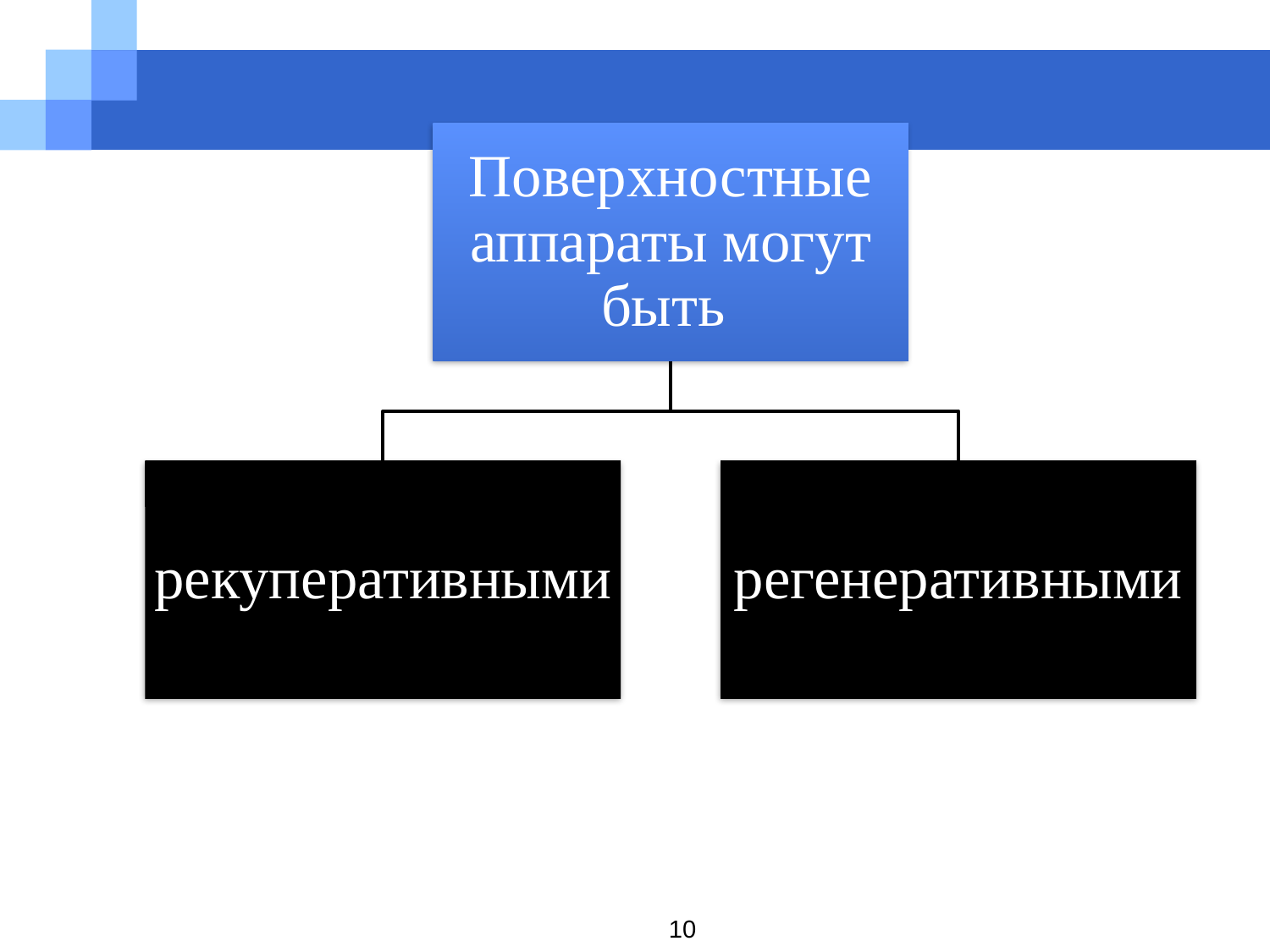

Поверхностные аппараты могут быть
рекуперативными
регенеративными
10